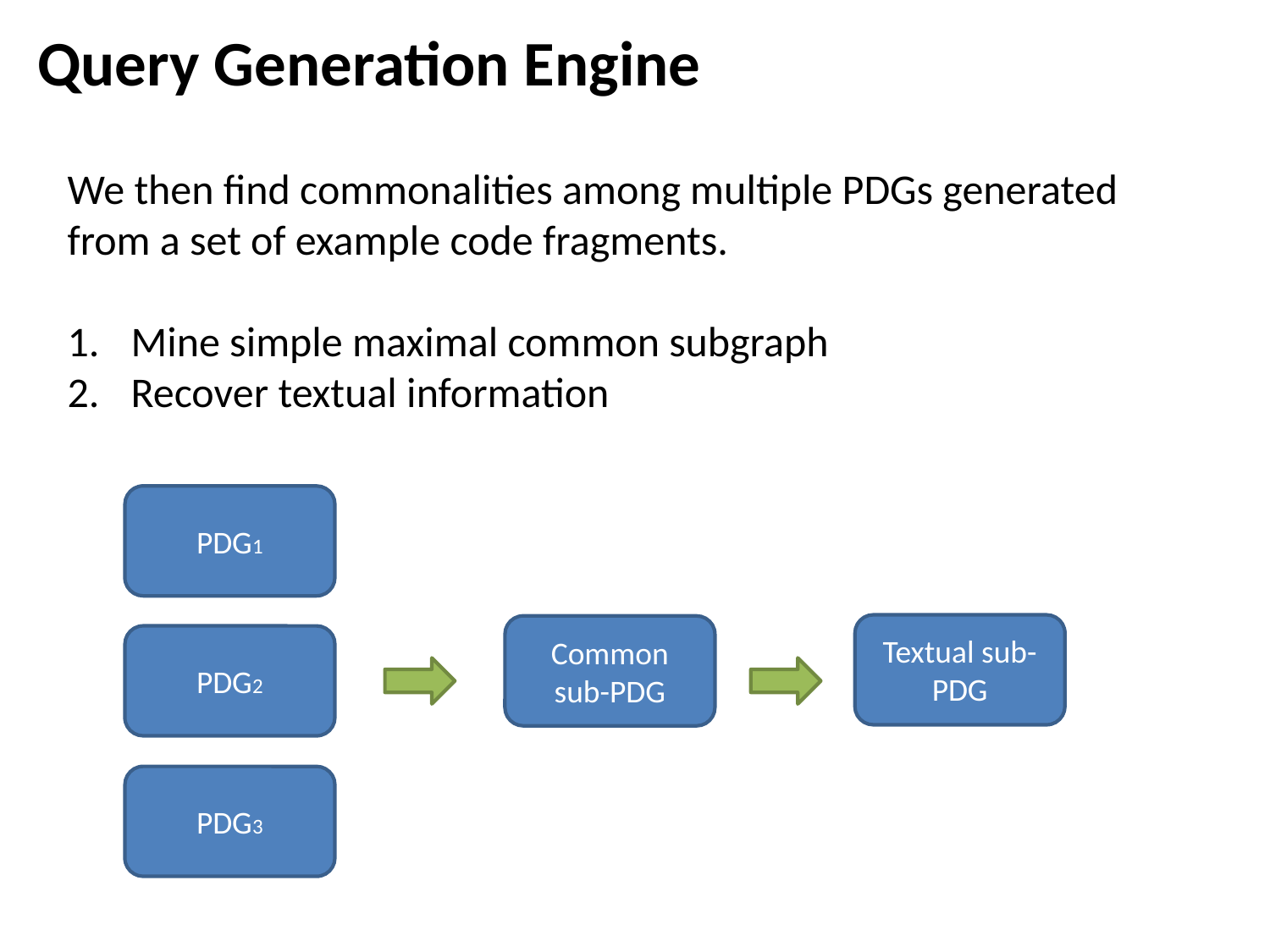

Query Generation Engine
We then find commonalities among multiple PDGs generated from a set of example code fragments.

Mine simple maximal common subgraph
Recover textual information
PDG1
Textual sub-PDG
Common sub-PDG
PDG2

PDG3